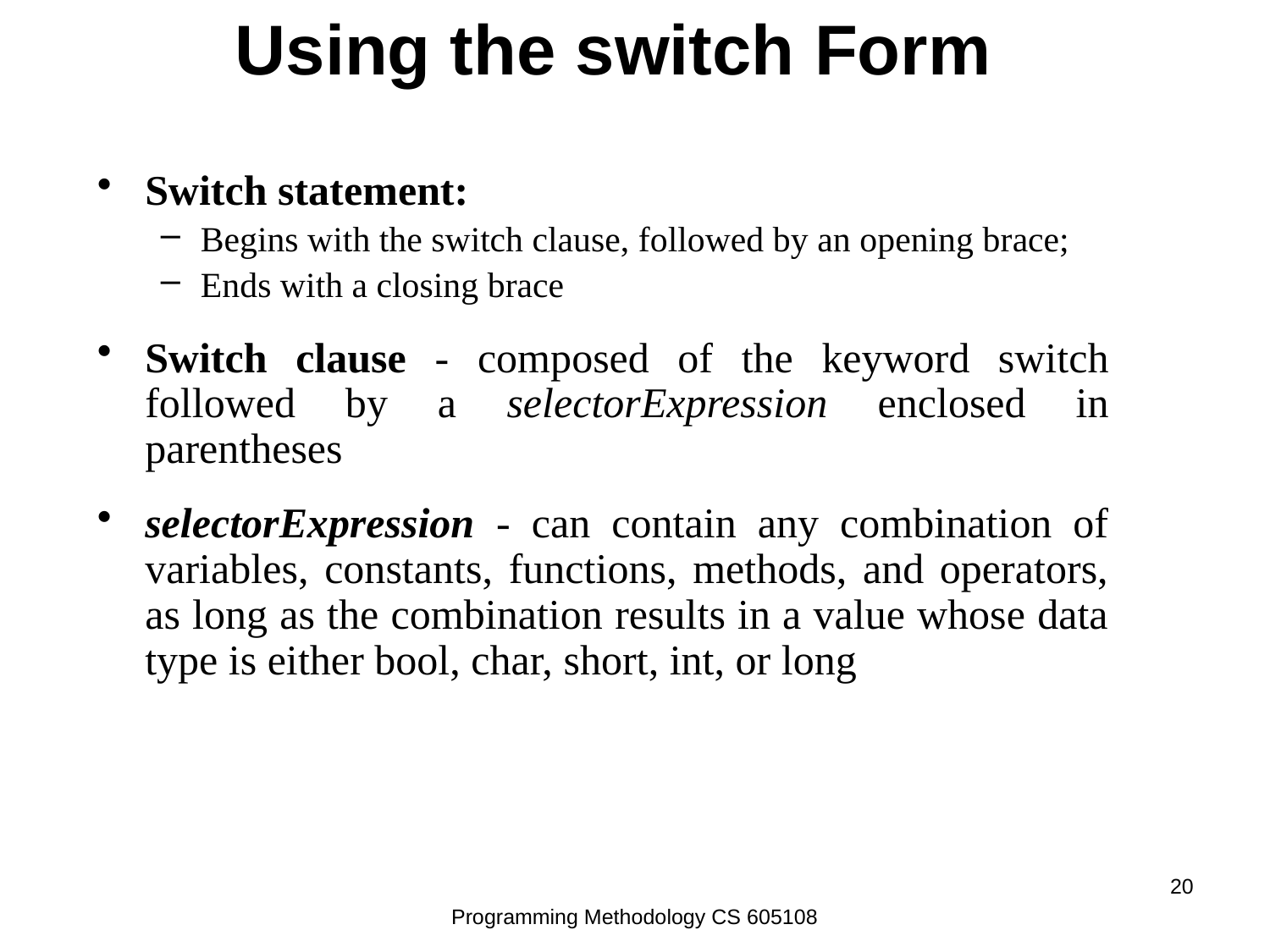

# Using the switch Form
Switch statement:
Begins with the switch clause, followed by an opening brace;
Ends with a closing brace

Switch clause - composed of the keyword switch followed by a selectorExpression enclosed in parentheses

selectorExpression - can contain any combination of variables, constants, functions, methods, and operators, as long as the combination results in a value whose data type is either bool, char, short, int, or long
20
Programming Methodology CS 605108